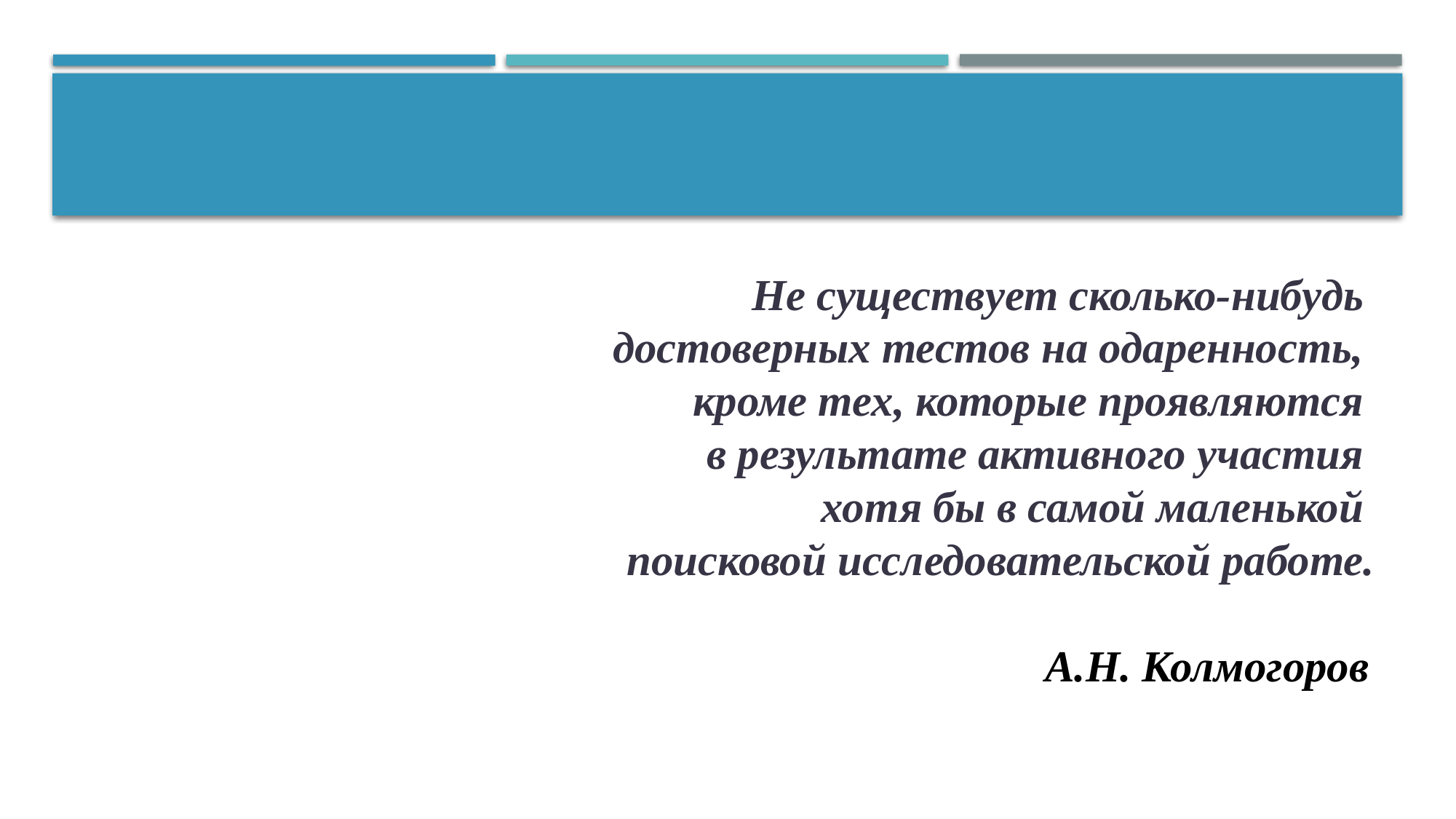

#
Не существует сколько-нибудь
 достоверных тестов на одаренность,
кроме тех, которые проявляются
 в результате активного участия
 хотя бы в самой маленькой
 поисковой исследовательской работе.

А.Н. Колмогоров